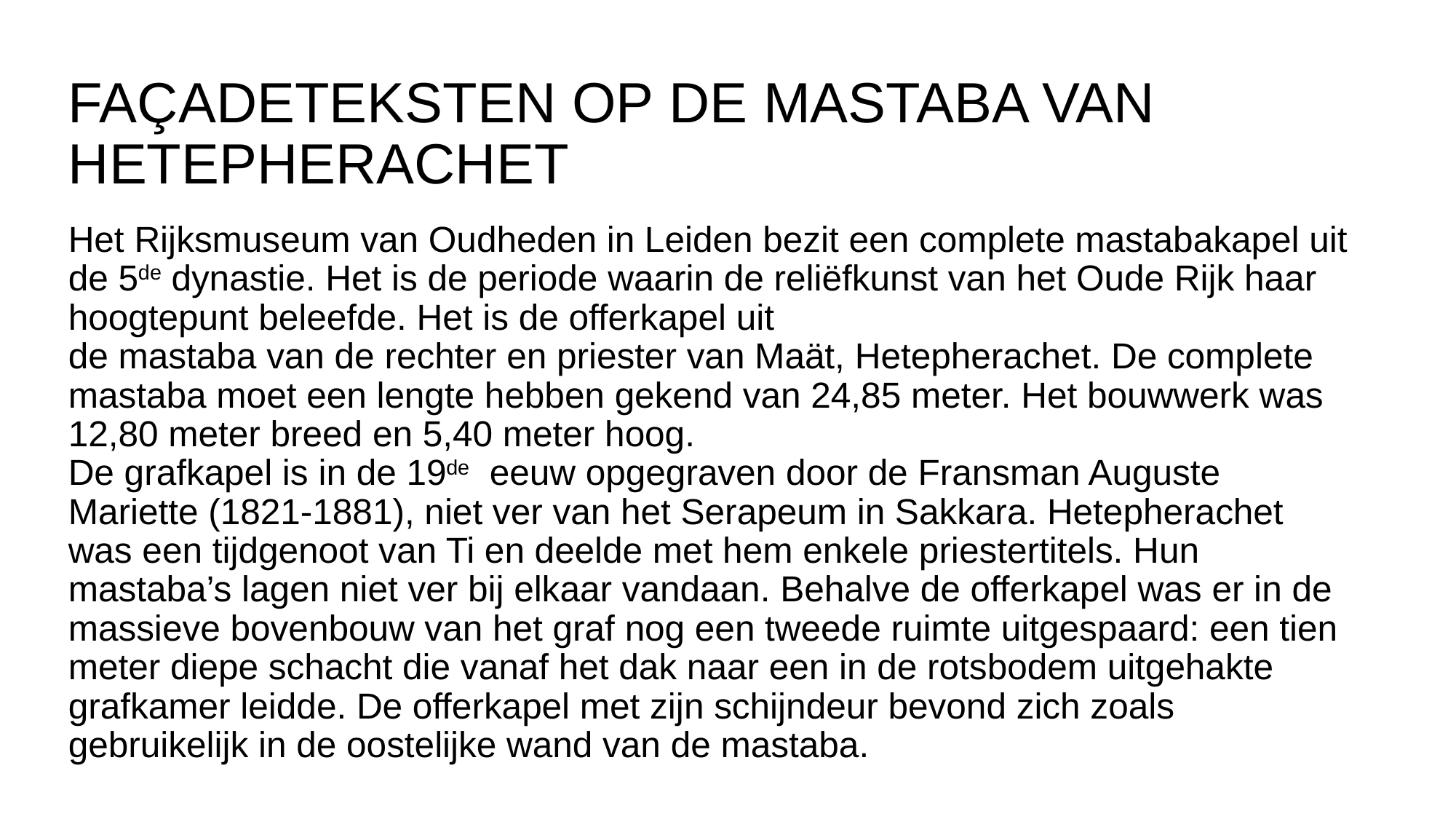

# FAÇADETEKSTEN OP DE MASTABA VAN HETEPHERACHET Het Rijksmuseum van Oudheden in Leiden bezit een complete mastabakapel uit de 5de dynastie. Het is de periode waarin de reliëfkunst van het Oude Rijk haar hoogtepunt beleefde. Het is de offerkapel uit de mastaba van de rechter en priester van Maät, Hetepherachet. De complete mastaba moet een lengte hebben gekend van 24,85 meter. Het bouwwerk was 12,80 meter breed en 5,40 meter hoog. De grafkapel is in de 19de  eeuw opgegraven door de Fransman Auguste Mariette (1821-1881), niet ver van het Serapeum in Sakkara. Hetepherachet was een tijdgenoot van Ti en deelde met hem enkele priestertitels. Hun mastaba’s lagen niet ver bij elkaar vandaan. Behalve de offerkapel was er in de massieve bovenbouw van het graf nog een tweede ruimte uitgespaard: een tien meter diepe schacht die vanaf het dak naar een in de rotsbodem uitgehakte grafkamer leidde. De offerkapel met zijn schijndeur bevond zich zoals gebruikelijk in de oostelijke wand van de mastaba.